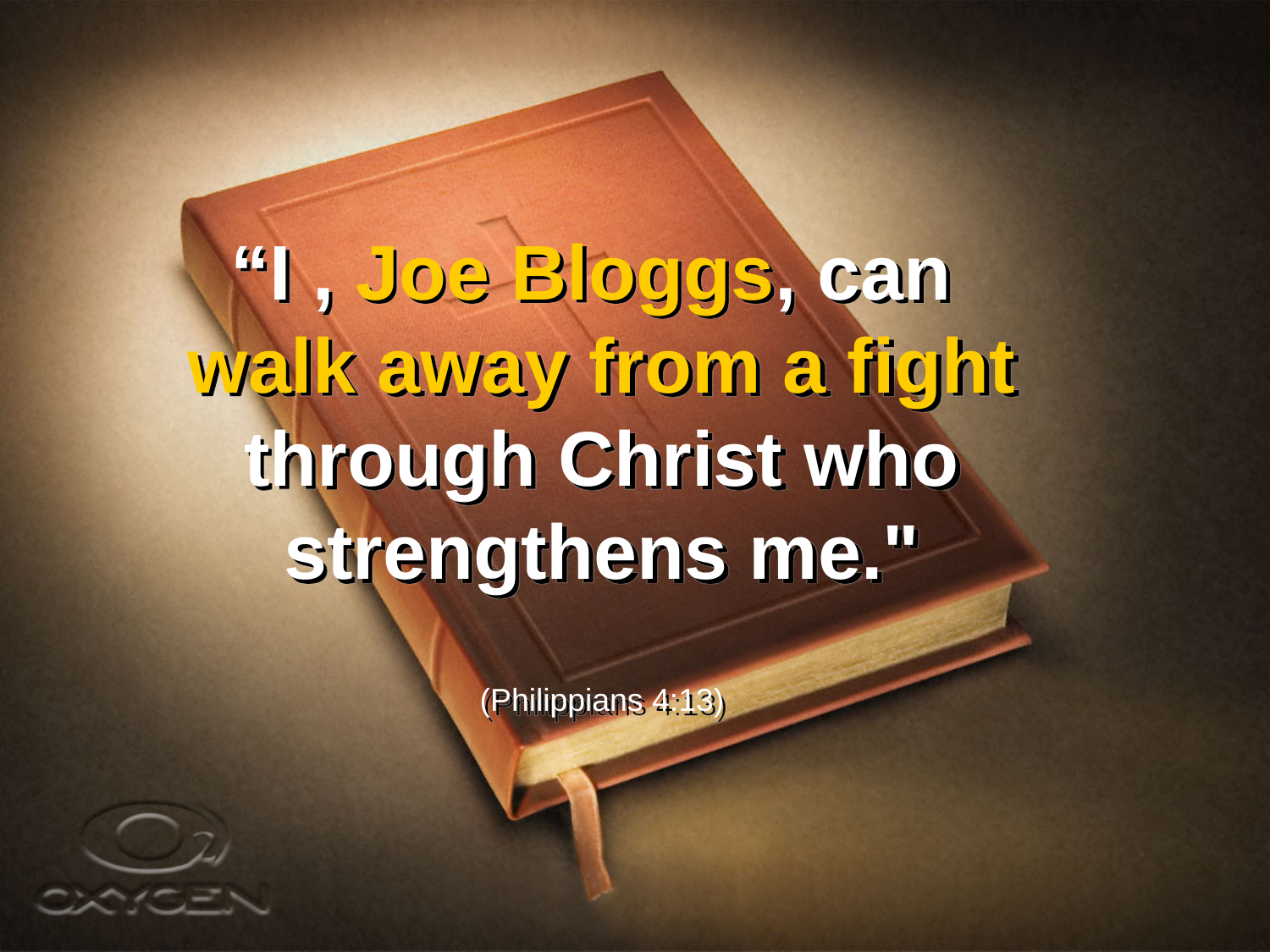

“I , Joe Bloggs, can
walk away from a fight
 through Christ who
strengthens me."

(Philippians 4:13)